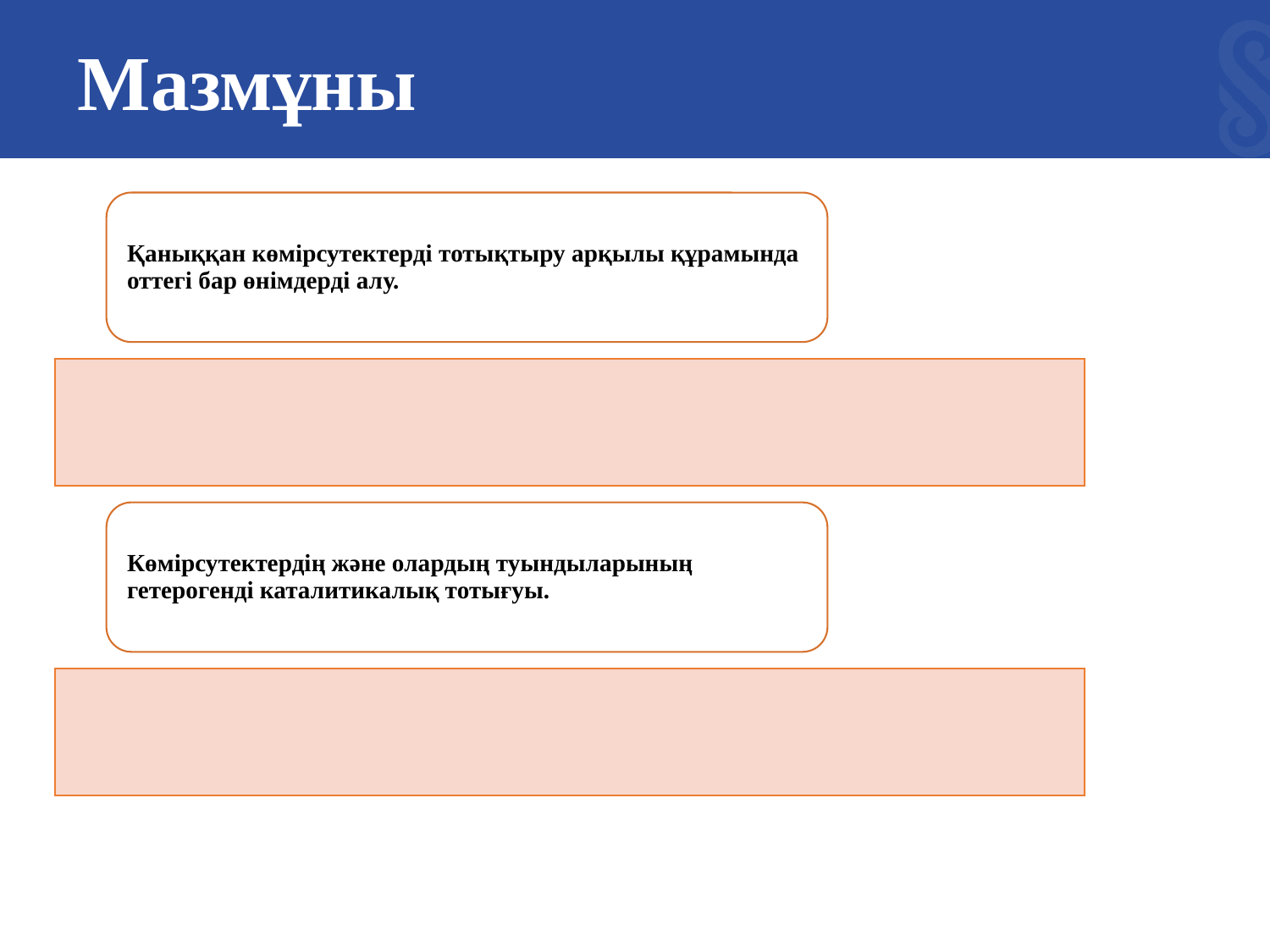

# Мазмұны
Қаныққан көмірсутектерді тотықтыру арқылы құрамында оттегі бар өнімдерді алу.
Көмірсутектердің және олардың туындыларының гетерогенді каталитикалық тотығуы.